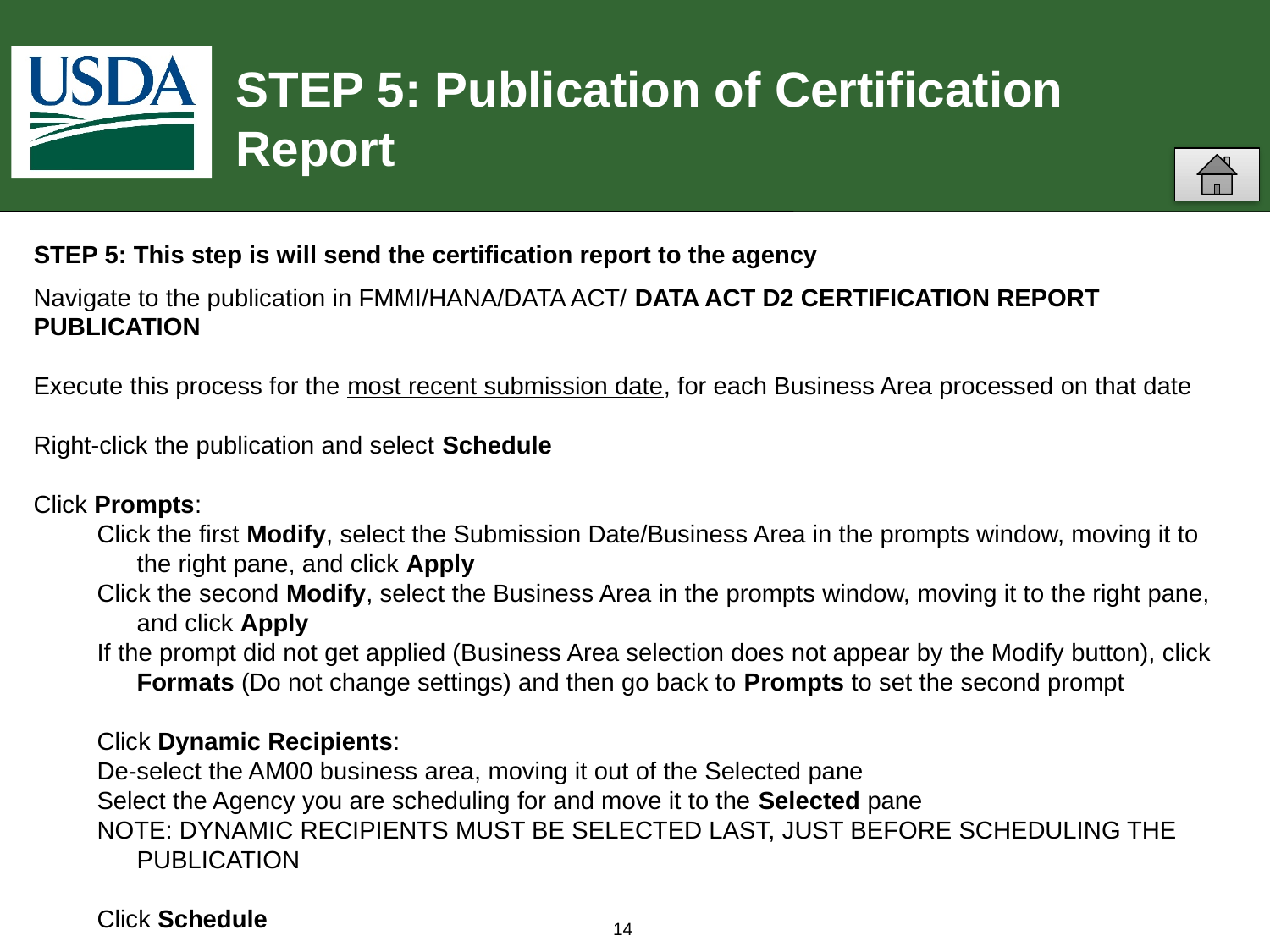

# STEP 5: Publication of Certification Report
STEP 5: This step is will send the certification report to the agency
Navigate to the publication in FMMI/HANA/DATA ACT/ DATA ACT D2 CERTIFICATION REPORT PUBLICATION

Execute this process for the most recent submission date, for each Business Area processed on that date

Right-click the publication and select Schedule

Click Prompts:
Click the first Modify, select the Submission Date/Business Area in the prompts window, moving it to the right pane, and click Apply
Click the second Modify, select the Business Area in the prompts window, moving it to the right pane, and click Apply
If the prompt did not get applied (Business Area selection does not appear by the Modify button), click Formats (Do not change settings) and then go back to Prompts to set the second prompt

Click Dynamic Recipients:
De-select the AM00 business area, moving it out of the Selected pane
Select the Agency you are scheduling for and move it to the Selected pane
NOTE: DYNAMIC RECIPIENTS MUST BE SELECTED LAST, JUST BEFORE SCHEDULING THE PUBLICATION

Click Schedule

14